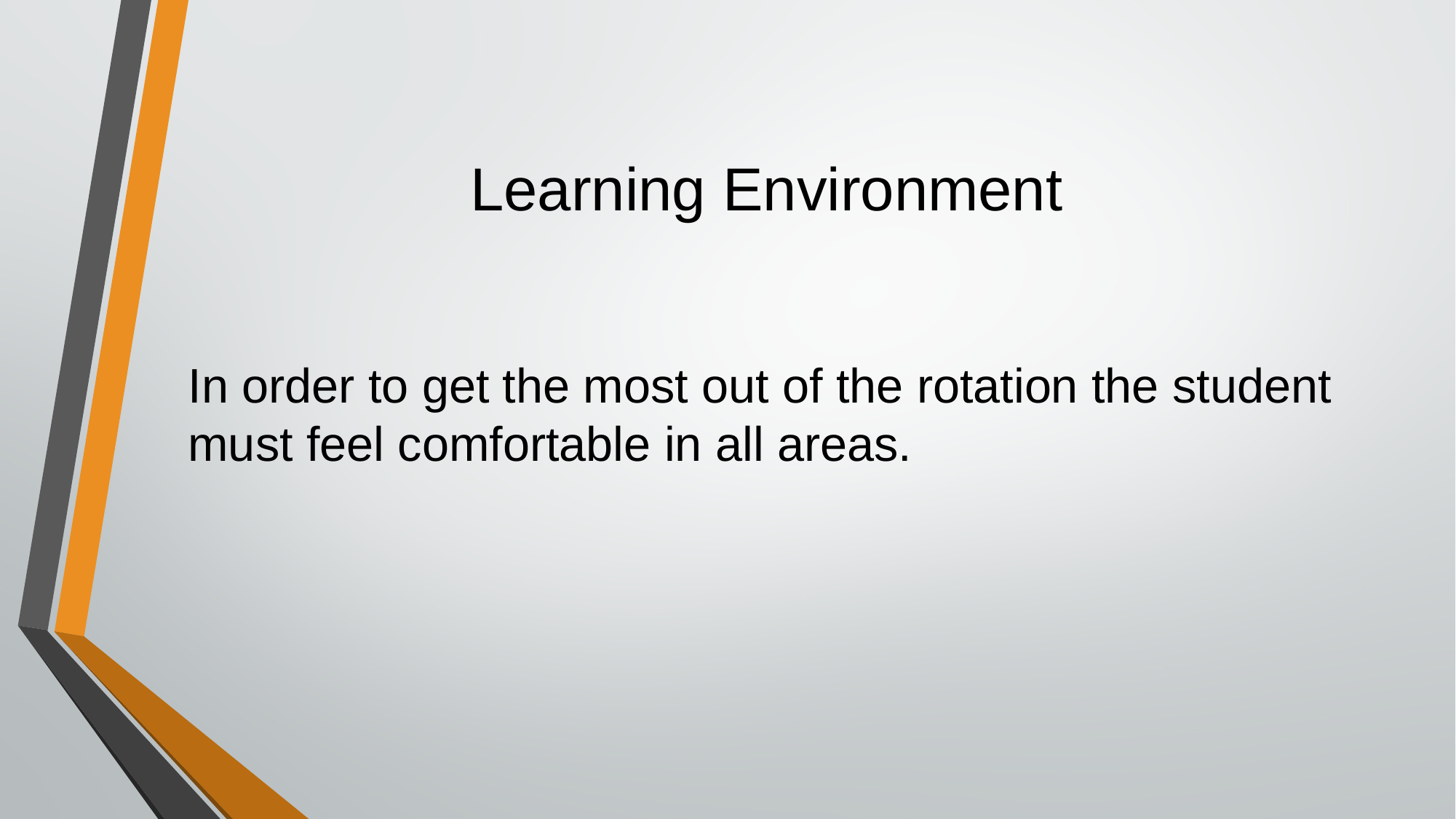

# Learning Environment
In order to get the most out of the rotation the student must feel comfortable in all areas.